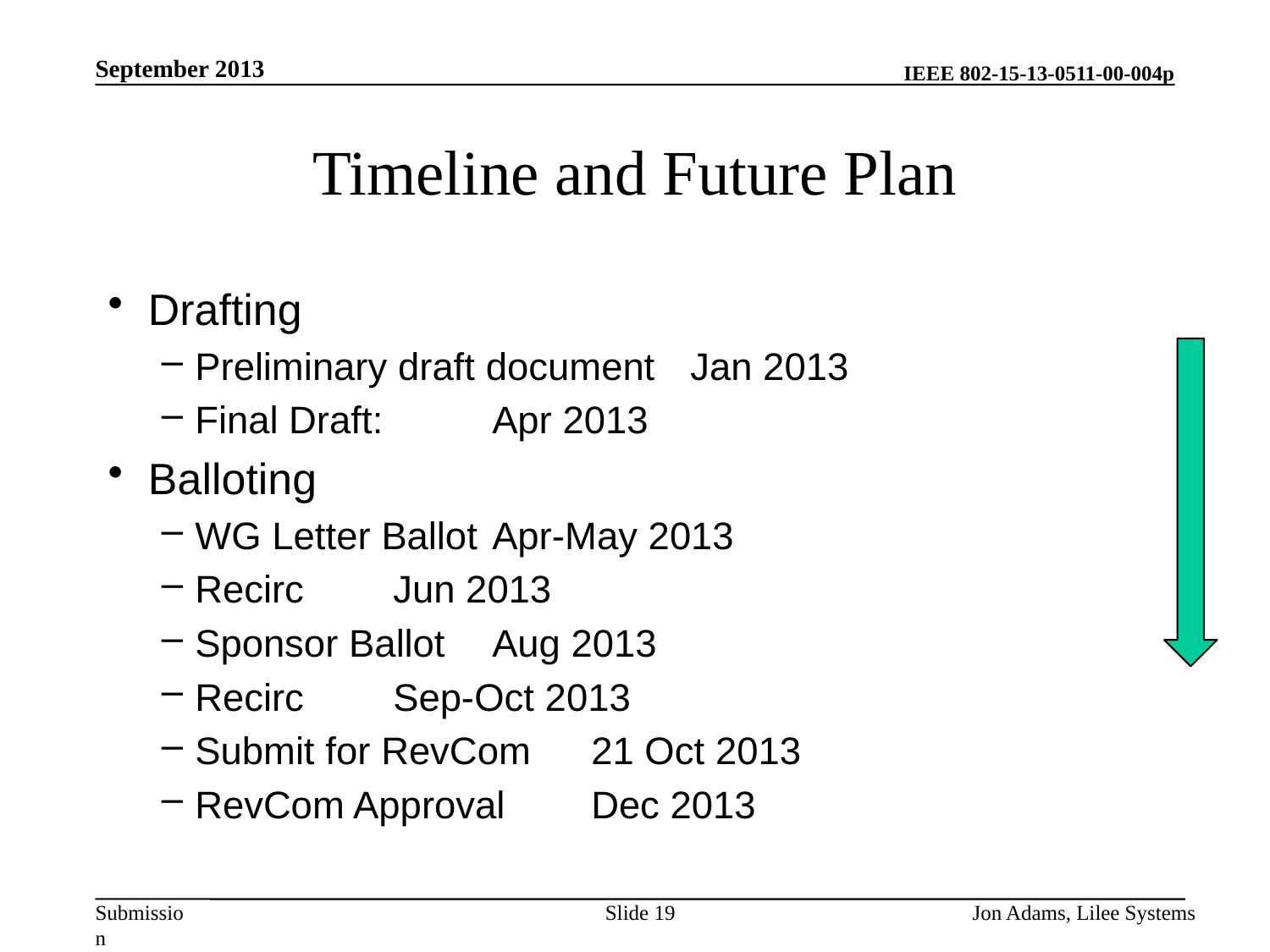

September 2013
# Timeline and Future Plan
Drafting
Preliminary draft document	Jan 2013
Final Draft: 				Apr 2013
Balloting
WG Letter Ballot			Apr-May 2013
Recirc					Jun 2013
Sponsor Ballot			Aug 2013
Recirc					Sep-Oct 2013
Submit for RevCom			21 Oct 2013
RevCom Approval			Dec 2013

Slide 19
Jon Adams, Lilee Systems